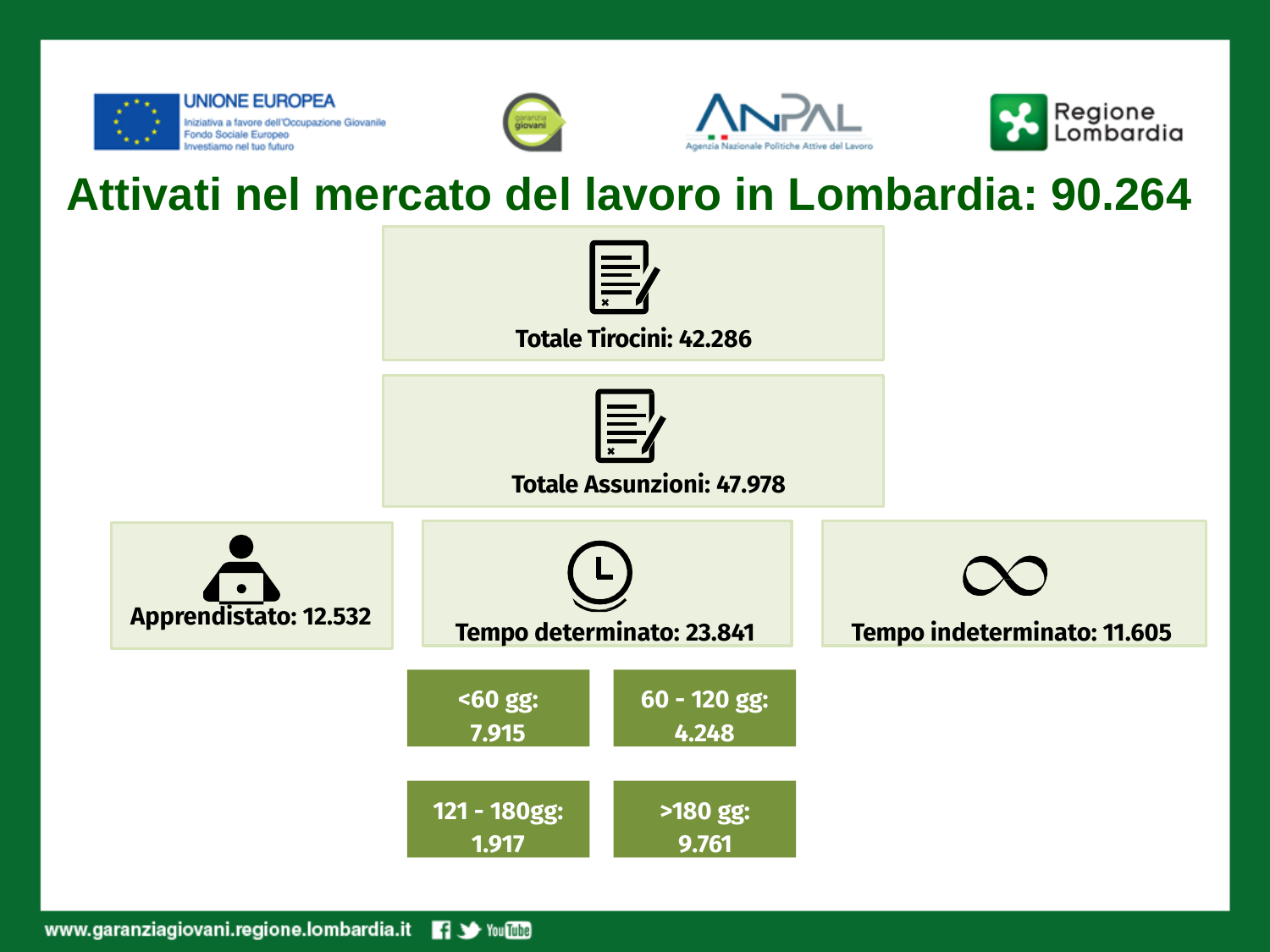

# Attivati nel mercato del lavoro in Lombardia: 90.264

Totale Tirocini: 42.286

Totale Assunzioni: 47.978

Apprendistato: 12.532

Tempo determinato: 23.841

Tempo indeterminato: 11.605

<60 gg:
7.915
60 - 120 gg:
4.248
121 - 180gg:
1.917
>180 gg:
9.761